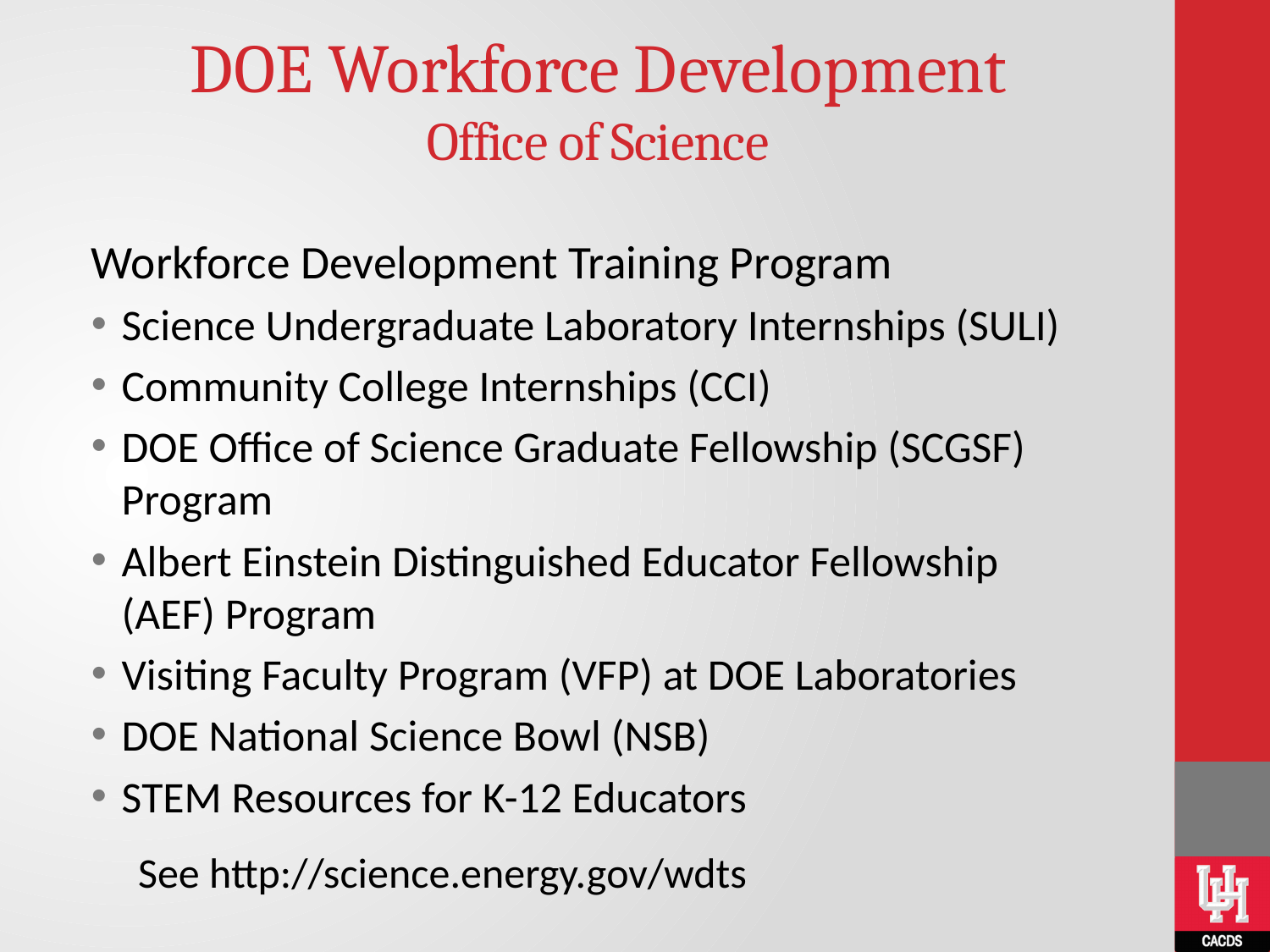

# DOE Workforce Development Office of Science
Workforce Development Training Program
Science Undergraduate Laboratory Internships (SULI)
Community College Internships (CCI)
DOE Office of Science Graduate Fellowship (SCGSF) Program
Albert Einstein Distinguished Educator Fellowship (AEF) Program
Visiting Faculty Program (VFP) at DOE Laboratories
DOE National Science Bowl (NSB)
STEM Resources for K-12 Educators
See http://science.energy.gov/wdts